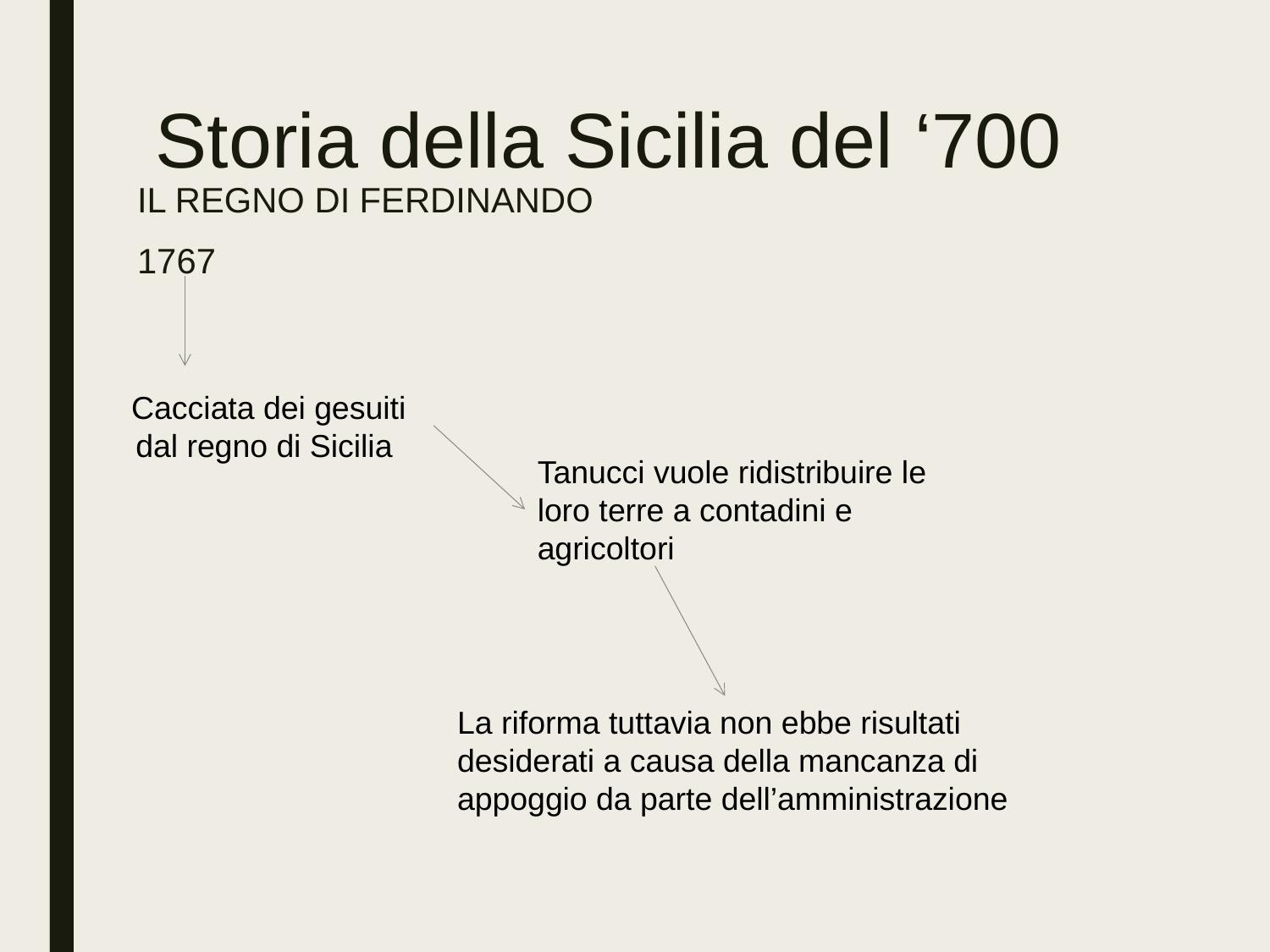

# Storia della Sicilia del ‘700
IL REGNO DI FERDINANDO
1767
Cacciata dei gesuiti dal regno di Sicilia
Tanucci vuole ridistribuire le loro terre a contadini e agricoltori
La riforma tuttavia non ebbe risultati desiderati a causa della mancanza di appoggio da parte dell’amministrazione